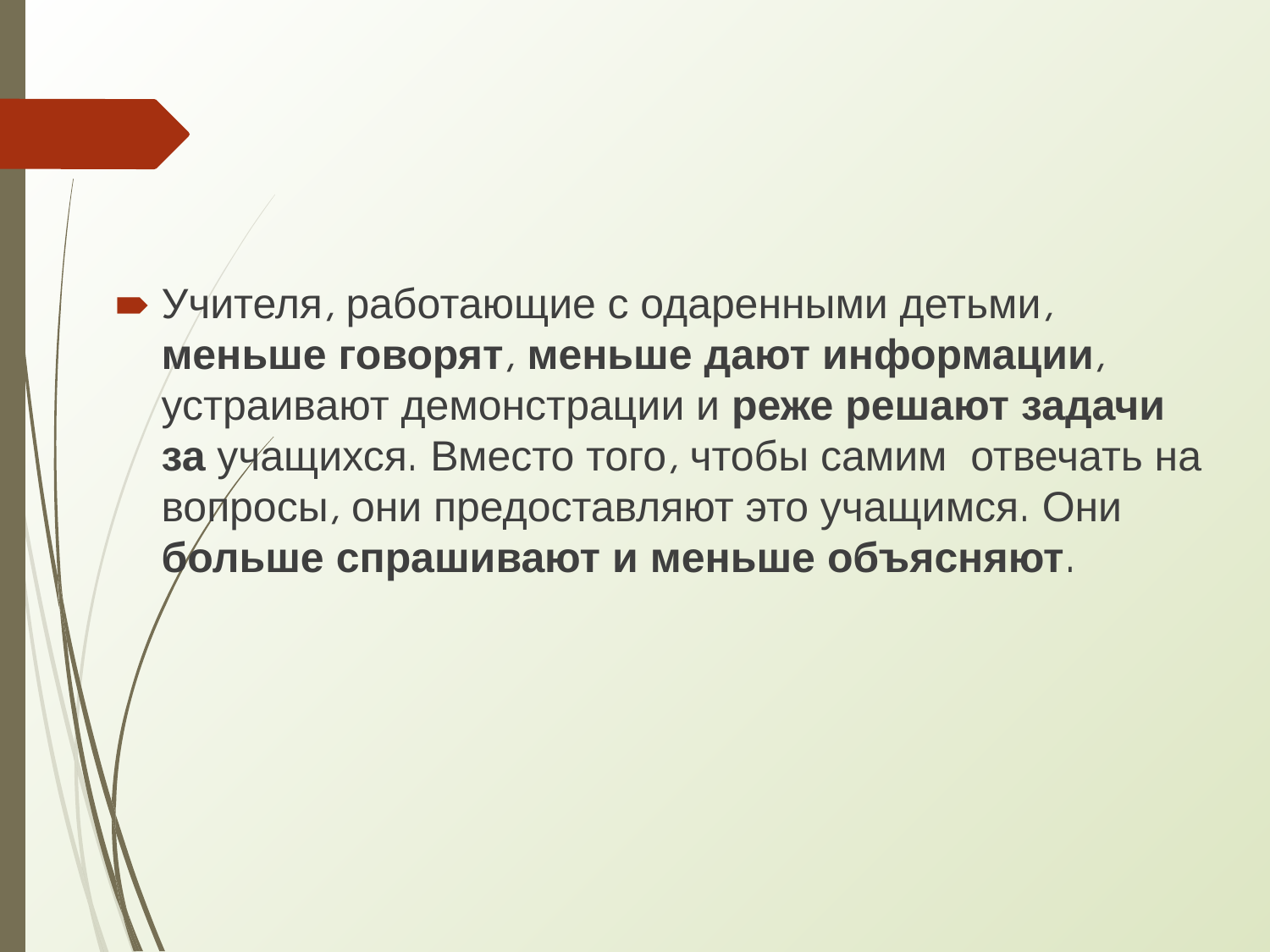

#

Учителя, работающие с одаренными детьми, меньше говорят, меньше дают информации, устраивают демонстрации и реже решают задачи за учащихся. Вместо того, чтобы самим  отвечать на вопросы, они предоставляют это учащимся. Они больше спрашивают и меньше объясняют.